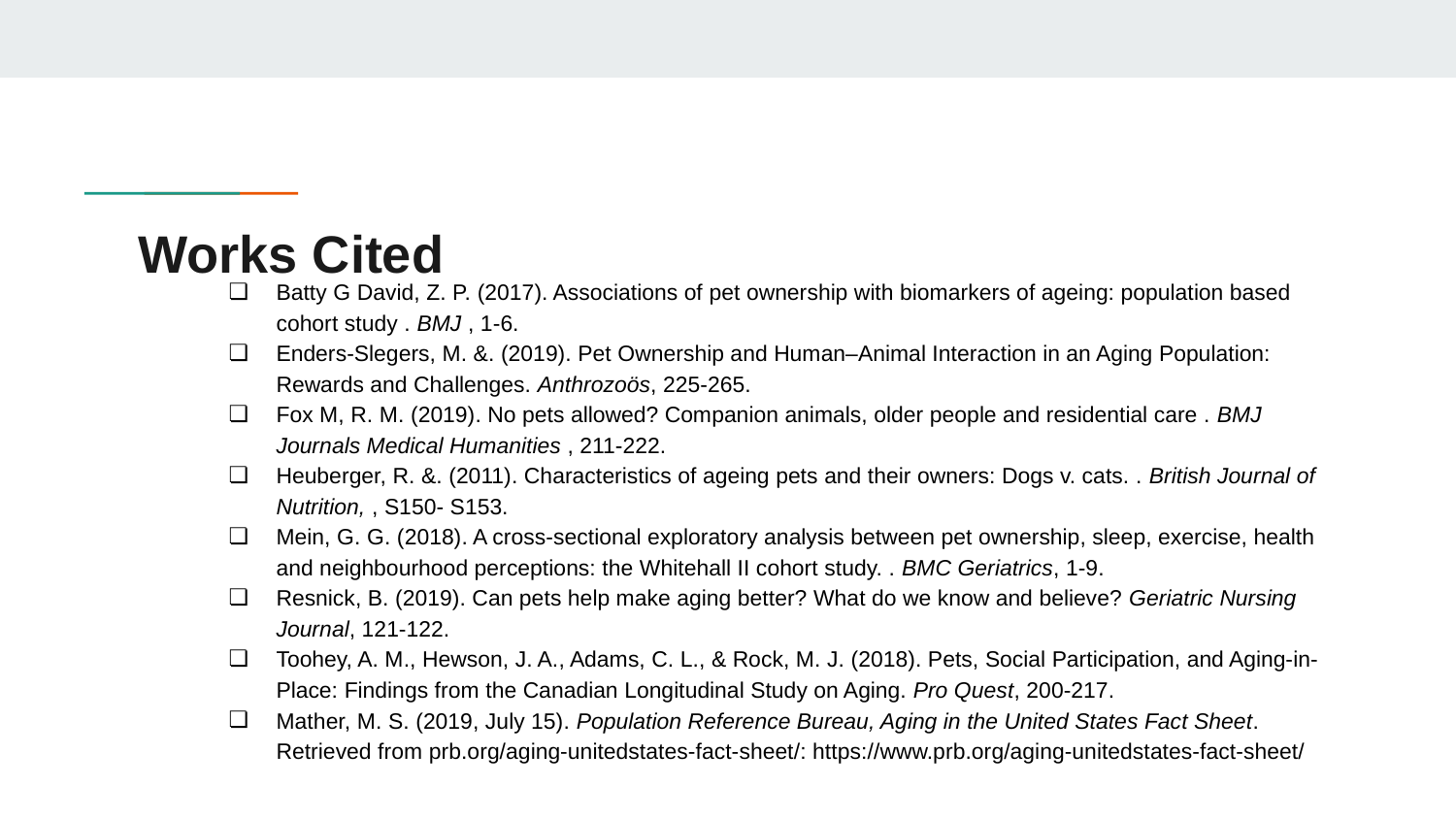

# Works Cited
Batty G David, Z. P. (2017). Associations of pet ownership with biomarkers of ageing: population based cohort study . BMJ , 1-6.
Enders-Slegers, M. &. (2019). Pet Ownership and Human–Animal Interaction in an Aging Population: Rewards and Challenges. Anthrozoös, 225-265.
Fox M, R. M. (2019). No pets allowed? Companion animals, older people and residential care . BMJ Journals Medical Humanities , 211-222.
Heuberger, R. &. (2011). Characteristics of ageing pets and their owners: Dogs v. cats. . British Journal of Nutrition, , S150- S153.
Mein, G. G. (2018). A cross-sectional exploratory analysis between pet ownership, sleep, exercise, health and neighbourhood perceptions: the Whitehall II cohort study. . BMC Geriatrics, 1-9.
Resnick, B. (2019). Can pets help make aging better? What do we know and believe? Geriatric Nursing Journal, 121-122.
Toohey, A. M., Hewson, J. A., Adams, C. L., & Rock, M. J. (2018). Pets, Social Participation, and Aging-in-Place: Findings from the Canadian Longitudinal Study on Aging. Pro Quest, 200-217.
Mather, M. S. (2019, July 15). Population Reference Bureau, Aging in the United States Fact Sheet. Retrieved from prb.org/aging-unitedstates-fact-sheet/: https://www.prb.org/aging-unitedstates-fact-sheet/